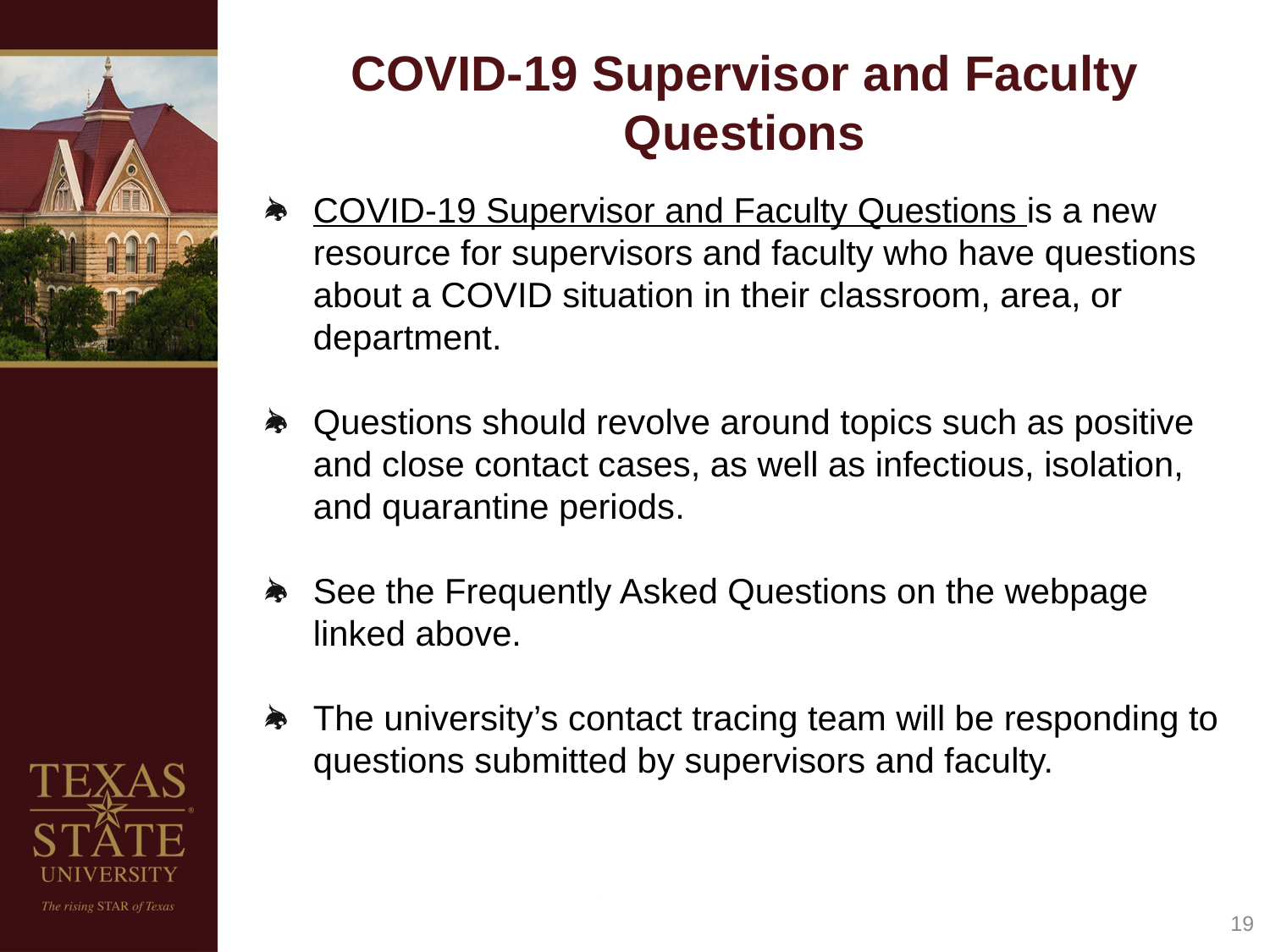

# COVID-19 Supervisor and Faculty Questions
COVID-19 Supervisor and Faculty Questions is a new resource for supervisors and faculty who have questions about a COVID situation in their classroom, area, or department.

Questions should revolve around topics such as positive and close contact cases, as well as infectious, isolation, and quarantine periods.

See the Frequently Asked Questions on the webpage linked above.

The university’s contact tracing team will be responding to questions submitted by supervisors and faculty.
19